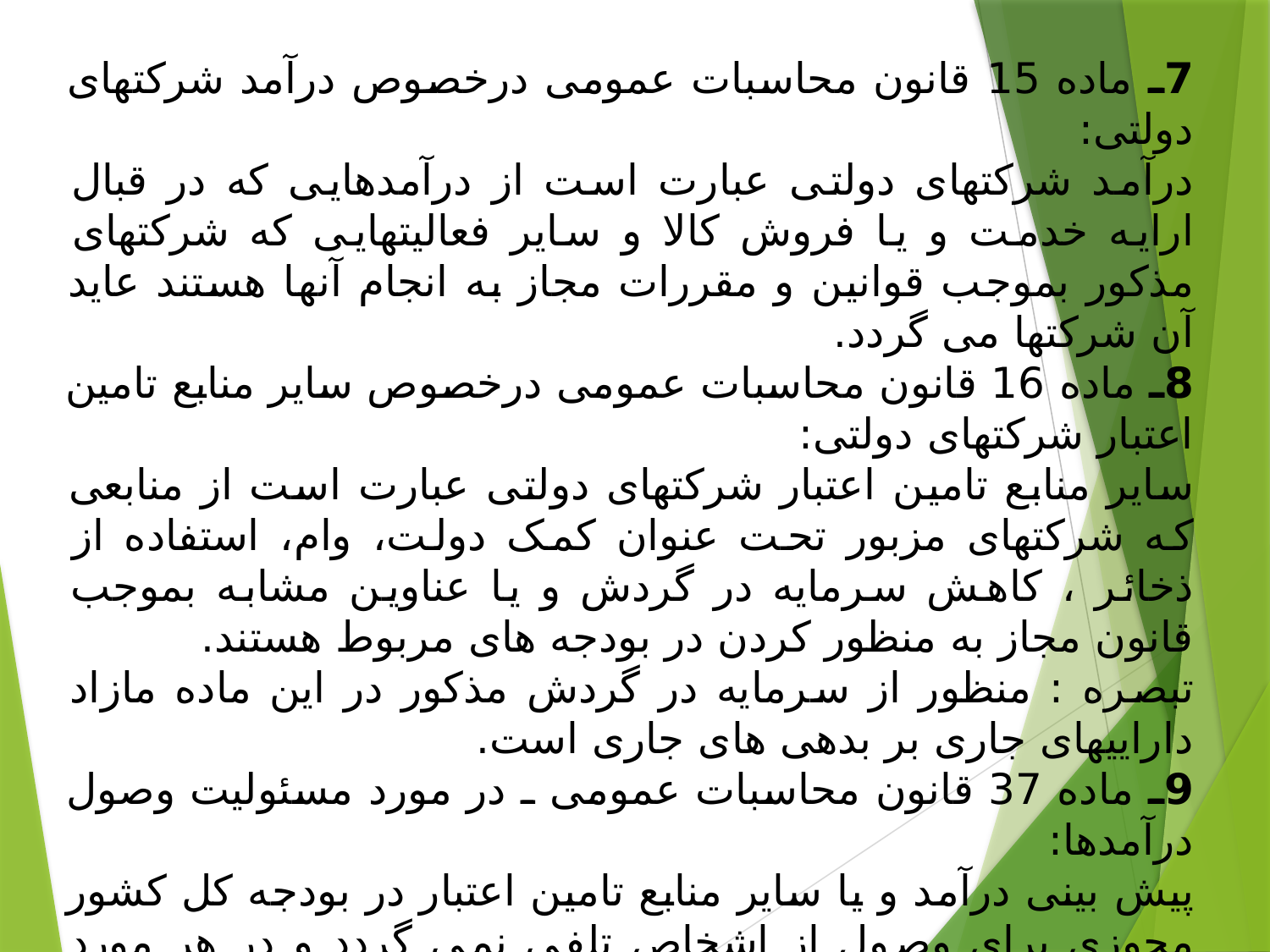

#
7ـ ماده 15 قانون محاسبات عمومی درخصوص درآمد شرکتهای دولتی:
درآمد شرکتهای دولتی عبارت است از درآمدهایی که در قبال ارایه خدمت و یا فروش کالا و سایر فعالیتهایی که شرکتهای مذکور بموجب قوانین و مقررات مجاز به انجام آنها هستند عاید آن شرکتها می گردد.
8ـ ماده 16 قانون محاسبات عمومی درخصوص سایر منابع تامین اعتبار شرکتهای دولتی:
سایر منابع تامین اعتبار شرکتهای دولتی عبارت است از منابعی که شرکتهای مزبور تحت عنوان کمک دولت، وام، استفاده از ذخائر ، کاهش سرمایه در گردش و یا عناوین مشابه بموجب قانون مجاز به منظور کردن در بودجه های مربوط هستند.
تبصره : منظور از سرمایه در گردش مذکور در این ماده مازاد داراییهای جاری بر بدهی های جاری است.
9ـ ماده 37 قانون محاسبات عمومی ـ در مورد مسئولیت وصول درآمدها:
پیش بینی درآمد و یا سایر منابع تامین اعتبار در بودجه کل کشور مجوزی برای وصول از اشخاص تلفی نمی گردد و در هر مورد احتیاج به مجوز قانونی دارد مسئولیت حصول صحیح و بموقع درآمدها بعهده روسای دستگاههای اجرایی مربوط می باشد.